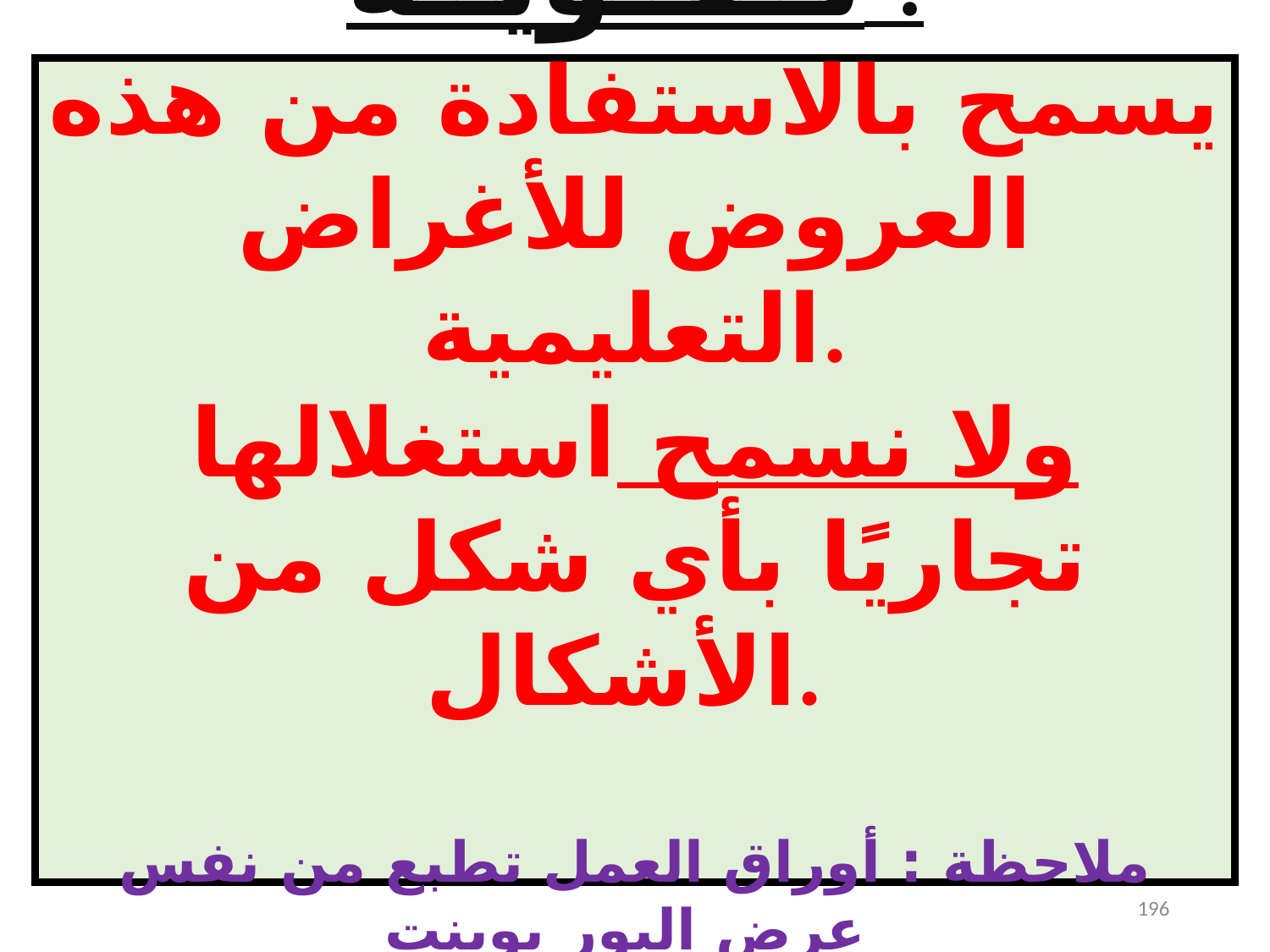

تــنــويــه :
يسمح بالاستفادة من هذه العروض للأغراض التعليمية.
ولا نسمح استغلالها تجاريًا بأي شكل من الأشكال.

ملاحظة : أوراق العمل تطبع من نفس عرض البور بوينت

196